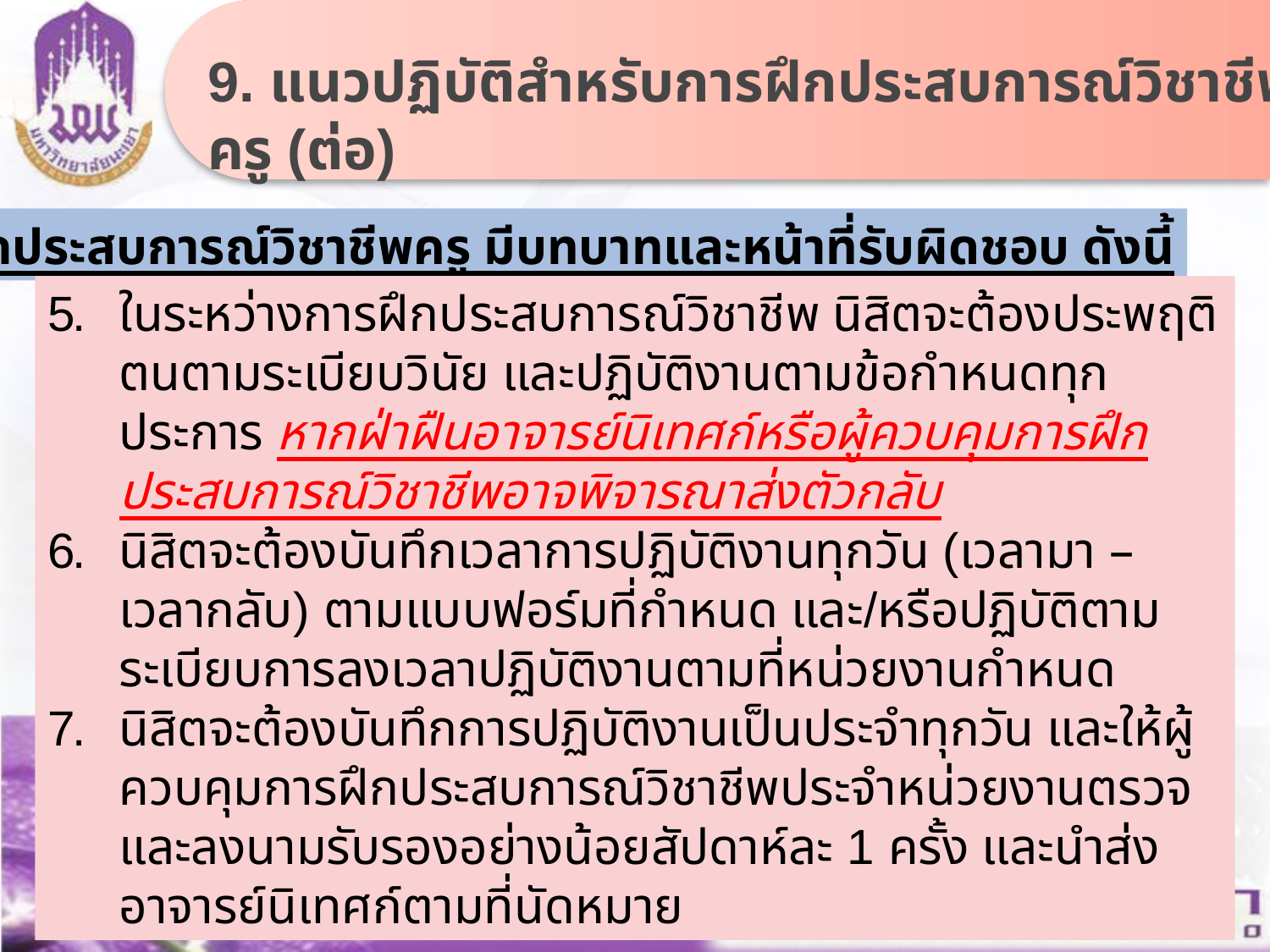

9. แนวปฏิบัติสำหรับการฝึกประสบการณ์วิชาชีพครู (ต่อ)
นิสิตฝึกประสบการณ์วิชาชีพครู มีบทบาทและหน้าที่รับผิดชอบ ดังนี้
ในระหว่างการฝึกประสบการณ์วิชาชีพ นิสิตจะต้องประพฤติตนตามระเบียบวินัย และปฏิบัติงานตามข้อกำหนดทุกประการ หากฝ่าฝืนอาจารย์นิเทศก์หรือผู้ควบคุมการฝึกประสบการณ์วิชาชีพอาจพิจารณาส่งตัวกลับ
นิสิตจะต้องบันทึกเวลาการปฏิบัติงานทุกวัน (เวลามา – เวลากลับ) ตามแบบฟอร์มที่กำหนด และ/หรือปฏิบัติตามระเบียบการลงเวลาปฏิบัติงานตามที่หน่วยงานกำหนด
นิสิตจะต้องบันทึกการปฏิบัติงานเป็นประจำทุกวัน และให้ผู้ควบคุมการฝึกประสบการณ์วิชาชีพประจำหน่วยงานตรวจและลงนามรับรองอย่างน้อยสัปดาห์ละ 1 ครั้ง และนำส่งอาจารย์นิเทศก์ตามที่นัดหมาย